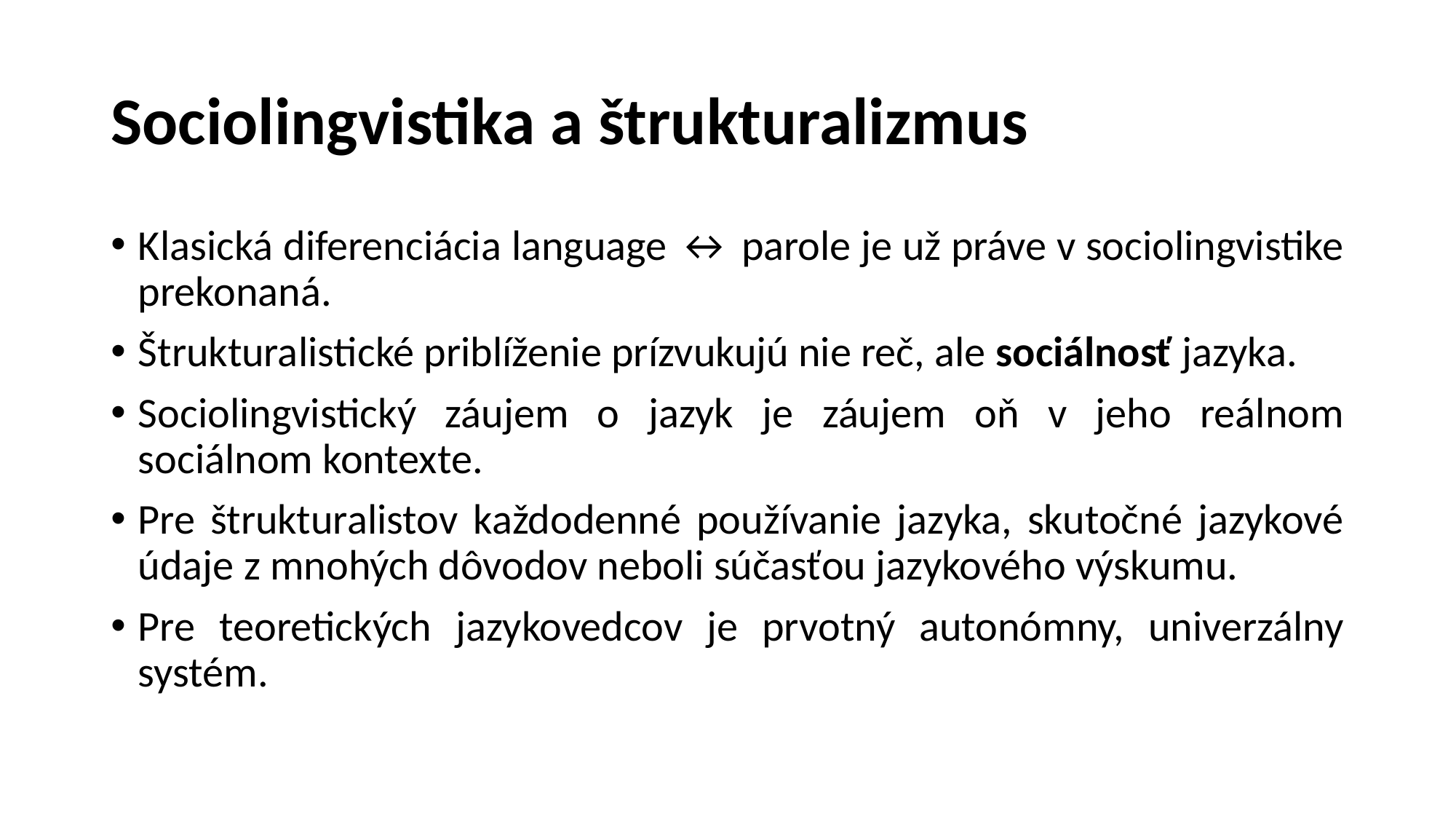

# Sociolingvistika a štrukturalizmus
Klasická diferenciácia language ↔ parole je už práve v sociolingvistike prekonaná.
Štrukturalistické priblíženie prízvukujú nie reč, ale sociálnosť jazyka.
Sociolingvistický záujem o jazyk je záujem oň v jeho reálnom sociálnom kontexte.
Pre štrukturalistov každodenné používanie jazyka, skutočné jazykové údaje z mnohých dôvodov neboli súčasťou jazykového výskumu.
Pre teoretických jazykovedcov je prvotný autonómny, univerzálny systém.